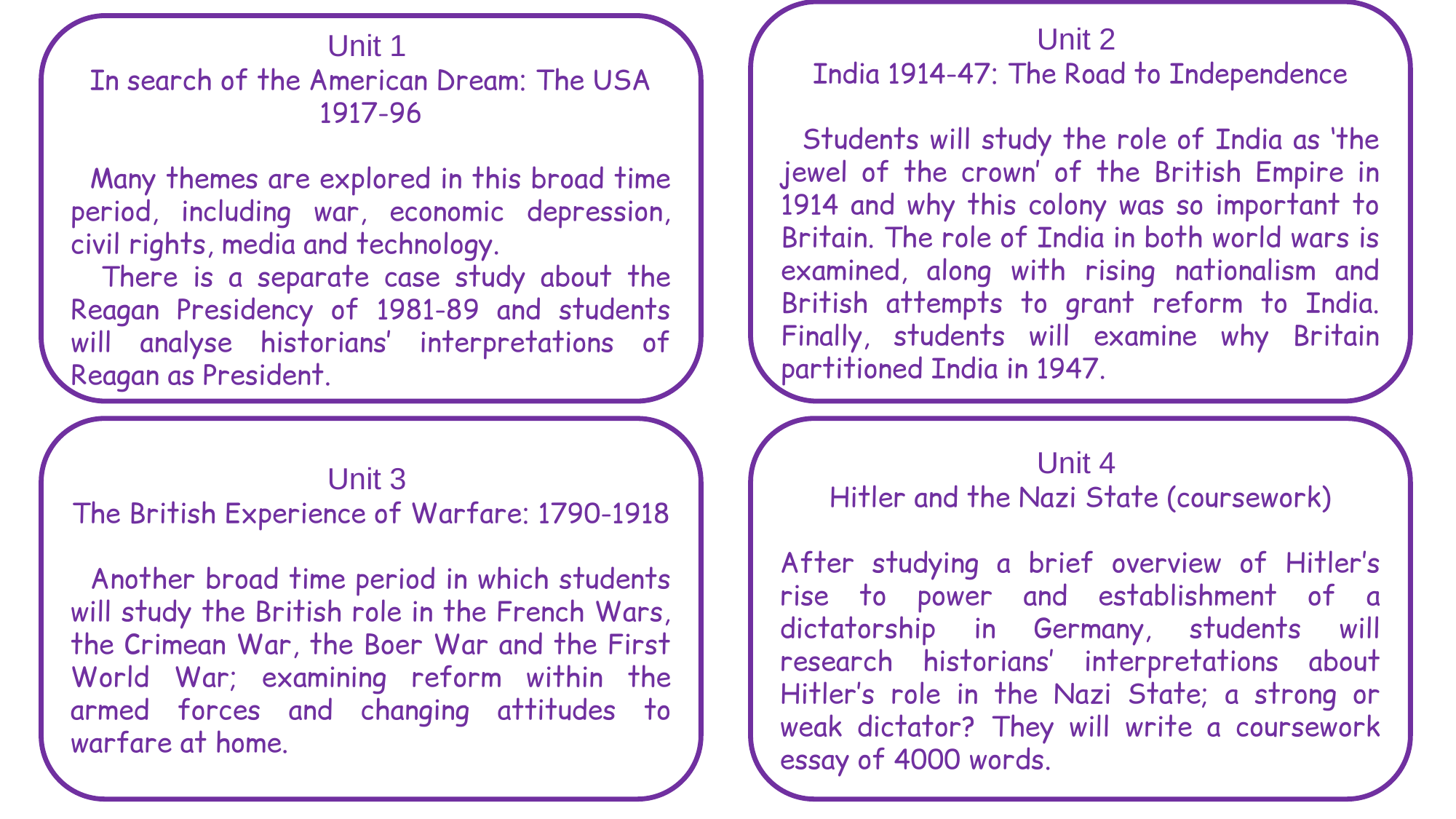

Unit 2
India 1914-47: The Road to Independence

  Students will study the role of India as ‘the jewel of the crown’ of the British Empire in 1914 and why this colony was so important to Britain. The role of India in both world wars is examined, along with rising nationalism and British attempts to grant reform to India. Finally, students will examine why Britain partitioned India in 1947.
Unit 1
In search of the American Dream: The USA 1917-96

  Many themes are explored in this broad time period, including war, economic depression, civil rights, media and technology.
  There is a separate case study about the Reagan Presidency of 1981-89 and students will analyse historians’ interpretations of Reagan as President.
Unit 3
The British Experience of Warfare: 1790-1918

  Another broad time period in which students will study the British role in the French Wars, the Crimean War, the Boer War and the First World War; examining reform within the armed forces and changing attitudes to warfare at home.
Unit 4
Hitler and the Nazi State (coursework)

After studying a brief overview of Hitler’s rise to power and establishment of a dictatorship in Germany, students will research historians’ interpretations about Hitler’s role in the Nazi State; a strong or weak dictator? They will write a coursework essay of 4000 words.